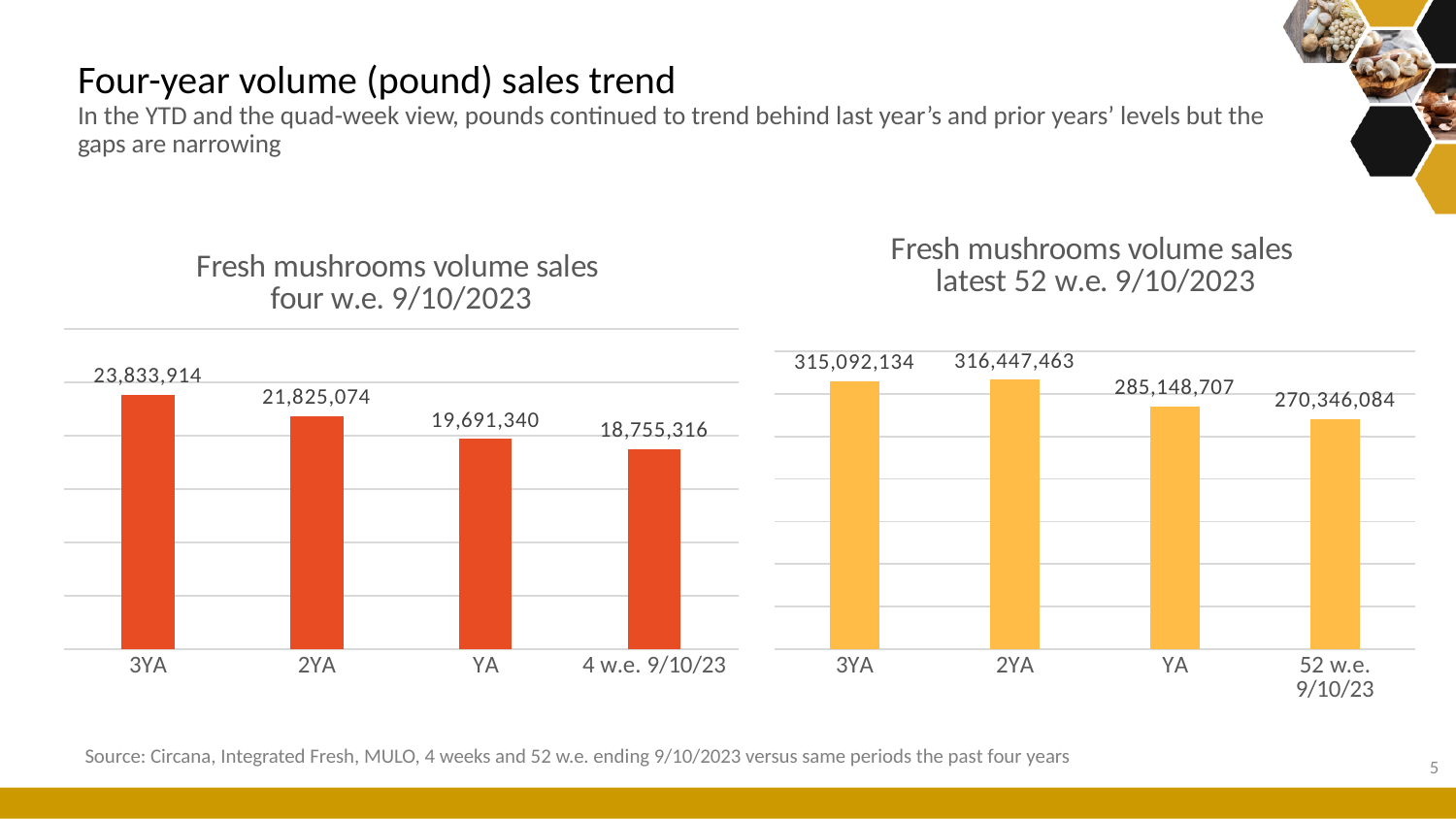

# Four-year volume (pound) sales trend In the YTD and the quad-week view, pounds continued to trend behind last year’s and prior years’ levels but the gaps are narrowing

### Chart: Fresh mushrooms volume sales four w.e. 9/10/2023

| Category | Four weeks ending 2/20/2022 |
|---|---|
| 3YA | 23833914.312169056 |
| 2YA | 21825073.64922606 |
| YA | 19691339.54105542 |
| 4 w.e. 9/10/23 | 18755315.68127348 |

### Chart: Fresh mushrooms volume sales latest 52 w.e. 9/10/2023

| Category | Four weeks ending 2/20/2022 |
|---|---|
| 3YA | 315092134.16350704 |
| 2YA | 316447463.26103896 |
| YA | 285148707.42261726 |
| 52 w.e. 9/10/23 | 270346084.3299235 |
Source: Circana, Integrated Fresh, MULO, 4 weeks and 52 w.e. ending 9/10/2023 versus same periods the past four years
5